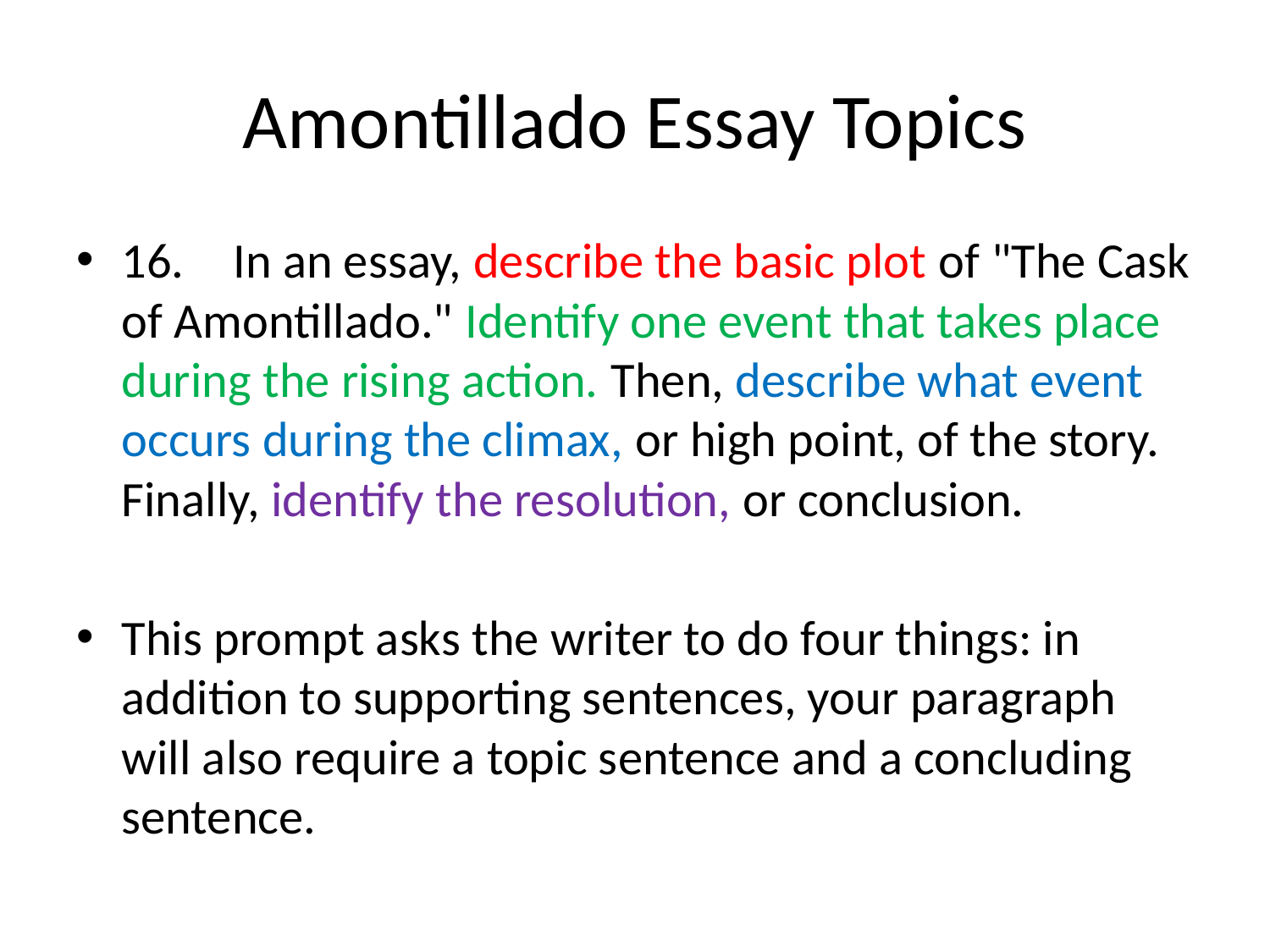

# Amontillado Essay Topics
16.	In an essay, describe the basic plot of "The Cask of Amontillado." Identify one event that takes place during the rising action. Then, describe what event occurs during the climax, or high point, of the story. Finally, identify the resolution, or conclusion.

This prompt asks the writer to do four things: in addition to supporting sentences, your paragraph will also require a topic sentence and a concluding sentence.